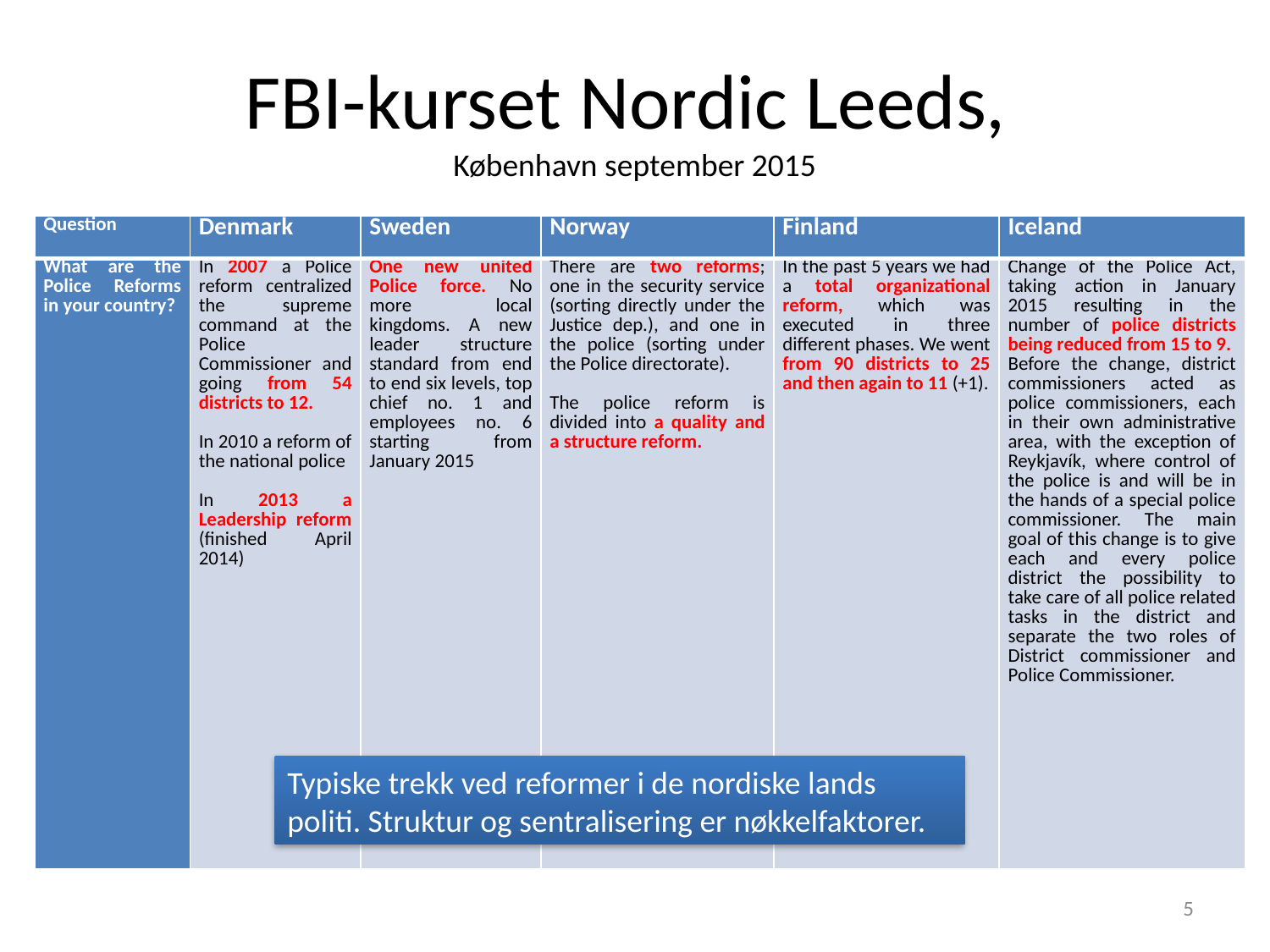

# FBI-kurset Nordic Leeds, København september 2015
| Question | Denmark | Sweden | Norway | Finland | Iceland |
| --- | --- | --- | --- | --- | --- |
| What are the Police Reforms in your country? | In 2007 a Police reform centralized the supreme command at the Police Commissioner and going from 54 districts to 12.   In 2010 a reform of the national police   In 2013 a Leadership reform (finished April 2014) | One new united Police force. No more local kingdoms. A new leader structure standard from end to end six levels, top chief no. 1 and employees no. 6 starting from January 2015 | There are two reforms; one in the security service (sorting directly under the Justice dep.), and one in the police (sorting under the Police directorate).   The police reform is divided into a quality and a structure reform. | In the past 5 years we had a total organizational reform, which was executed in three different phases. We went from 90 districts to 25 and then again to 11 (+1). | Change of the Police Act, taking action in January 2015 resulting in the number of police districts being reduced from 15 to 9. Before the change, district commissioners acted as police commissioners, each in their own administrative area, with the exception of Reykjavík, where control of the police is and will be in the hands of a special police commissioner. The main goal of this change is to give each and every police district the possibility to take care of all police related tasks in the district and separate the two roles of District commissioner and Police Commissioner. |

Typiske trekk ved reformer i de nordiske lands politi. Struktur og sentralisering er nøkkelfaktorer.

5